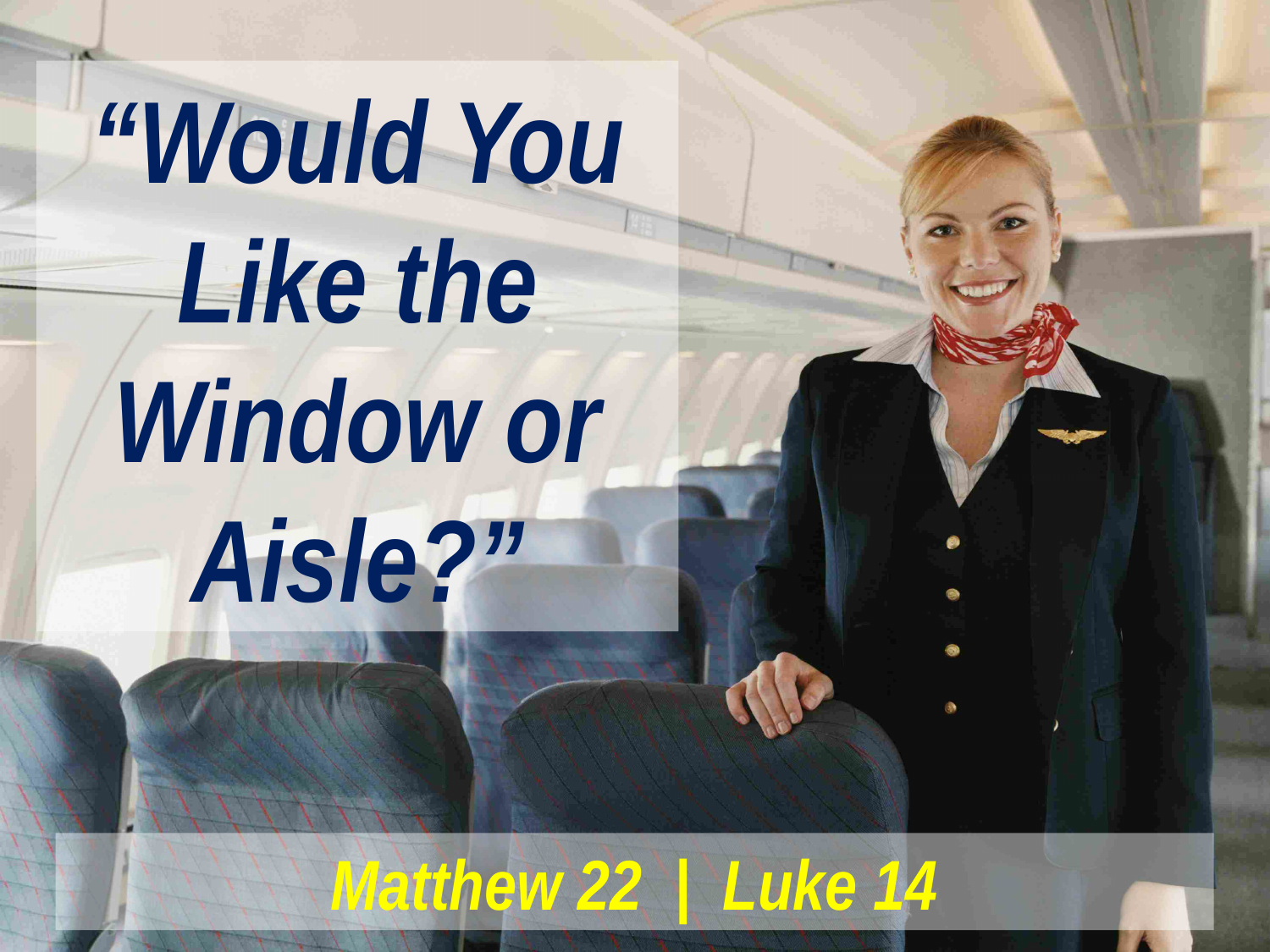

“Would You Like the Window or Aisle?”
Matthew 22  |  Luke 14